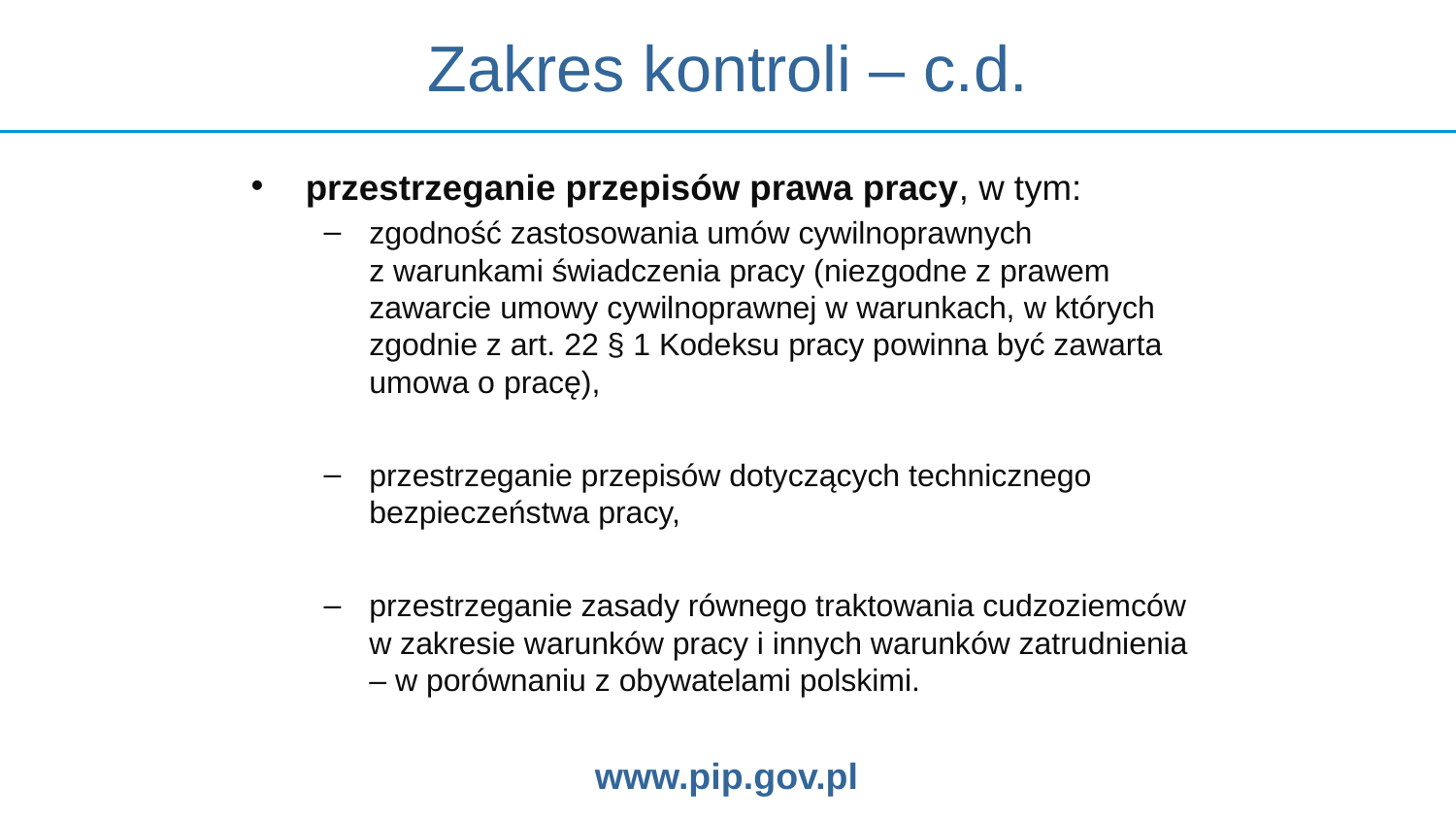

# Zakres kontroli – c.d.
przestrzeganie przepisów prawa pracy, w tym:
zgodność zastosowania umów cywilnoprawnych
z warunkami świadczenia pracy (niezgodne z prawem zawarcie umowy cywilnoprawnej w warunkach, w których zgodnie z art. 22 § 1 Kodeksu pracy powinna być zawarta umowa o pracę),

przestrzeganie przepisów dotyczących technicznego bezpieczeństwa pracy,

przestrzeganie zasady równego traktowania cudzoziemców
w zakresie warunków pracy i innych warunków zatrudnienia – w porównaniu z obywatelami polskimi.